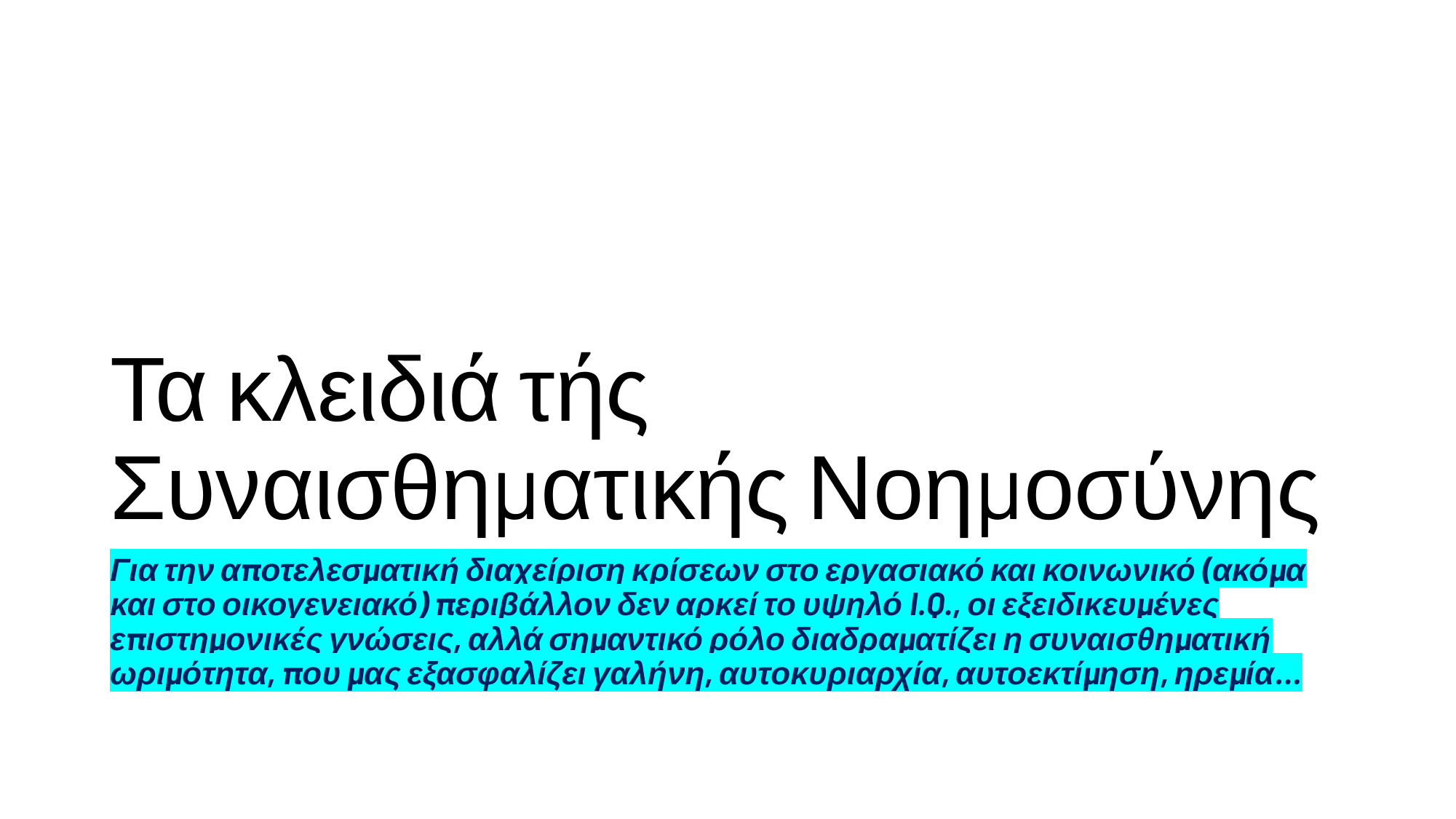

# Τα κλειδιά τής Συναισθηματικής Νοημοσύνης
Για την αποτελεσματική διαχείριση κρίσεων στο εργασιακό και κοινωνικό (ακόμα και στο οικογενειακό) περιβάλλον δεν αρκεί το υψηλό I.Q., οι εξειδικευμένες επιστημονικές γνώσεις, αλλά σημαντικό ρόλο διαδραματίζει η συναισθηματική ωριμότητα, που μας εξασφαλίζει γαλήνη, αυτοκυριαρχία, αυτοεκτίμηση, ηρεμία…